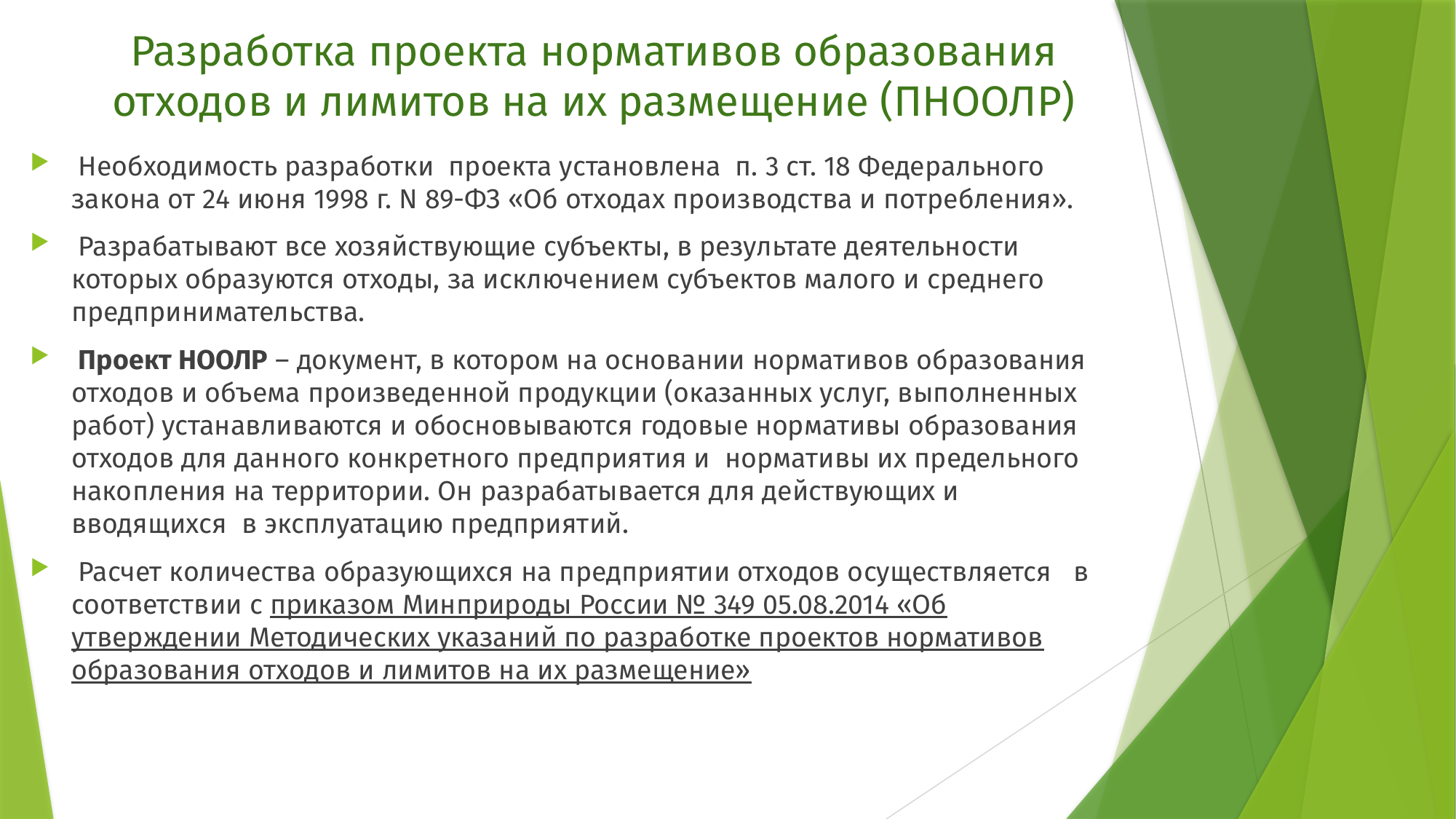

# Разработка проекта нормативов образования отходов и лимитов на их размещение (ПНООЛР)
 Необходимость разработки  проекта установлена  п. 3 ст. 18 Федерального закона от 24 июня 1998 г. N 89-ФЗ «Об отходах производства и потребления».
 Разрабатывают все хозяйствующие субъекты, в результате деятельности которых образуются отходы, за исключением субъектов малого и среднего предпринимательства.
 Проект НООЛР – документ, в котором на основании нормативов образования отходов и объема произведенной продукции (оказанных услуг, выполненных работ) устанавливаются и обосновываются годовые нормативы образования отходов для данного конкретного предприятия и  нормативы их предельного накопления на территории. Он разрабатывается для действующих и вводящихся  в эксплуатацию предприятий.
 Расчет количества образующихся на предприятии отходов осуществляется   в соответствии с приказом Минприроды России № 349 05.08.2014 «Об утверждении Методических указаний по разработке проектов нормативов образования отходов и лимитов на их размещение»